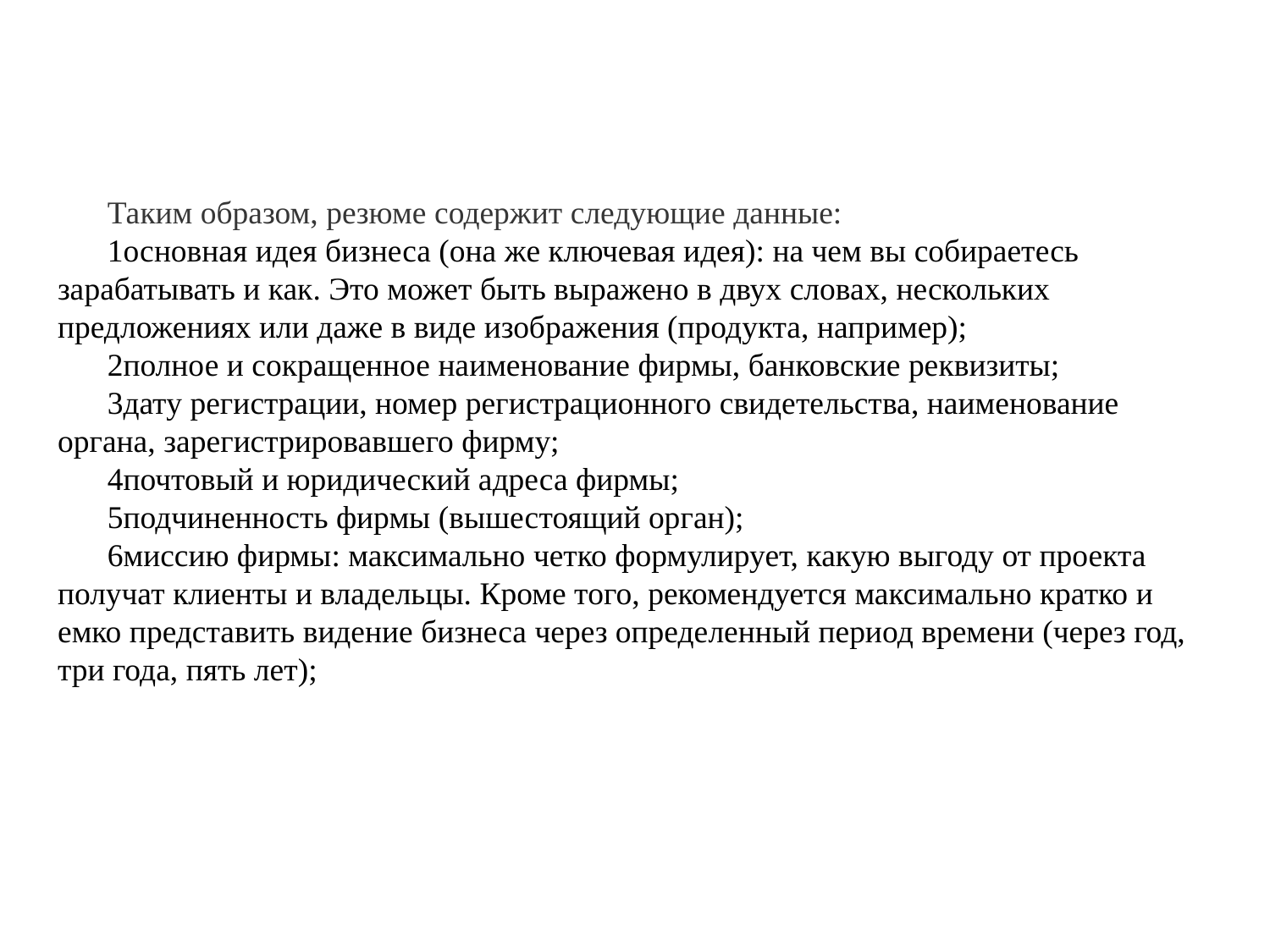

Таким образом, резюме содержит следующие данные:
основная идея бизнеса (она же ключевая идея): на чем вы собираетесь зарабатывать и как. Это может быть выражено в двух словах, нескольких предложениях или даже в виде изображения (продукта, например);
полное и сокращенное наименование фирмы, банковские реквизиты;
дату регистрации, номер регистрационного свидетельства, наименование органа, зарегистрировавшего фирму;
почтовый и юридический адреса фирмы;
подчиненность фирмы (вышестоящий орган);
миссию фирмы: максимально четко формулирует, какую выгоду от проекта получат клиенты и владельцы. Кроме того, рекомендуется максимально кратко и емко представить видение бизнеса через определенный период времени (через год, три года, пять лет);